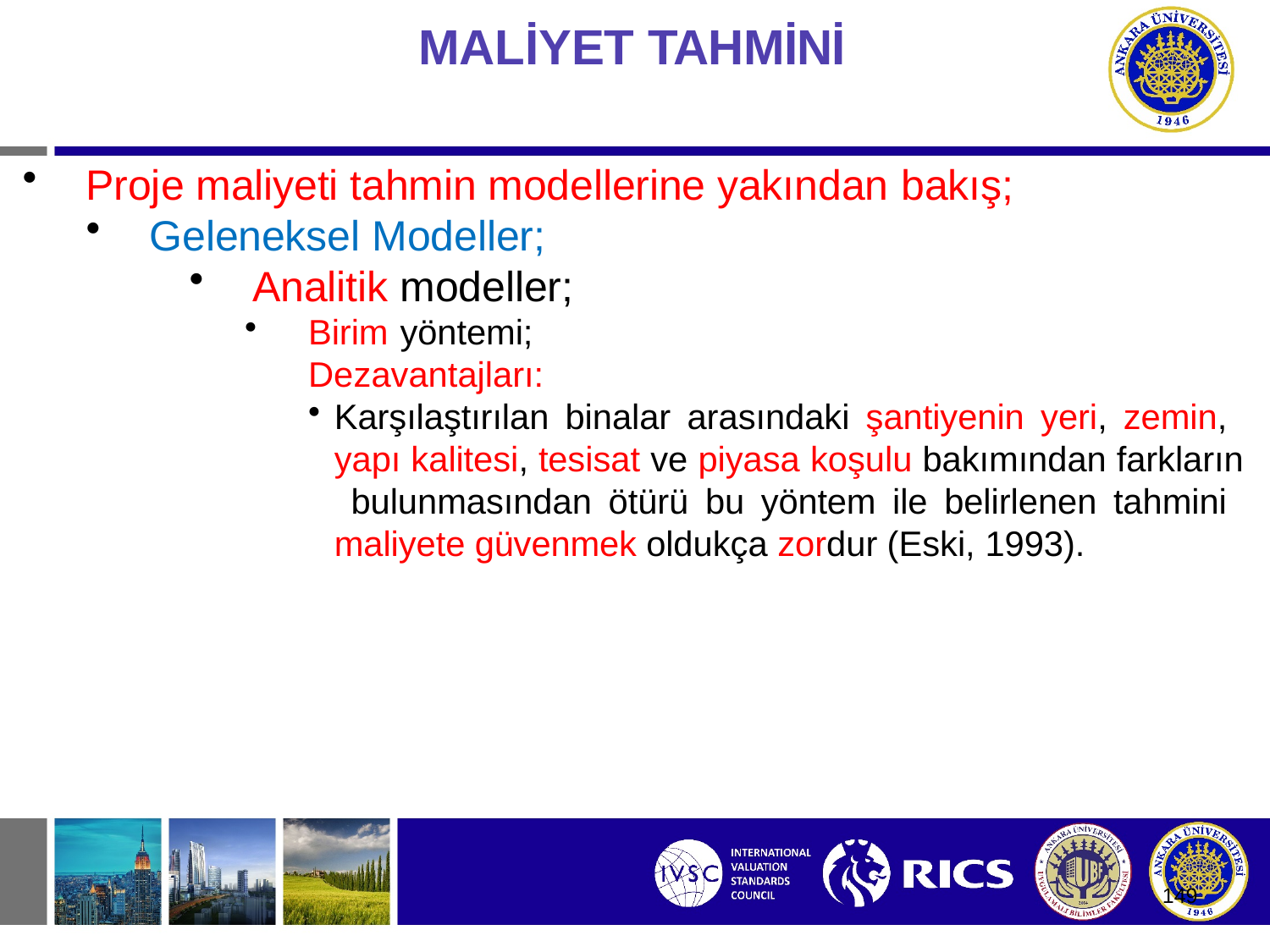

# MALİYET TAHMİNİ
Proje maliyeti tahmin modellerine yakından bakış;
Geleneksel Modeller;
Analitik modeller;
Birim yöntemi;  Dezavantajları:
Karşılaştırılan binalar arasındaki şantiyenin yeri, zemin,  yapı kalitesi, tesisat ve piyasa koşulu bakımından farkların  bulunmasından ötürü bu yöntem ile belirlenen tahmini  maliyete güvenmek oldukça zordur (Eski, 1993).
149